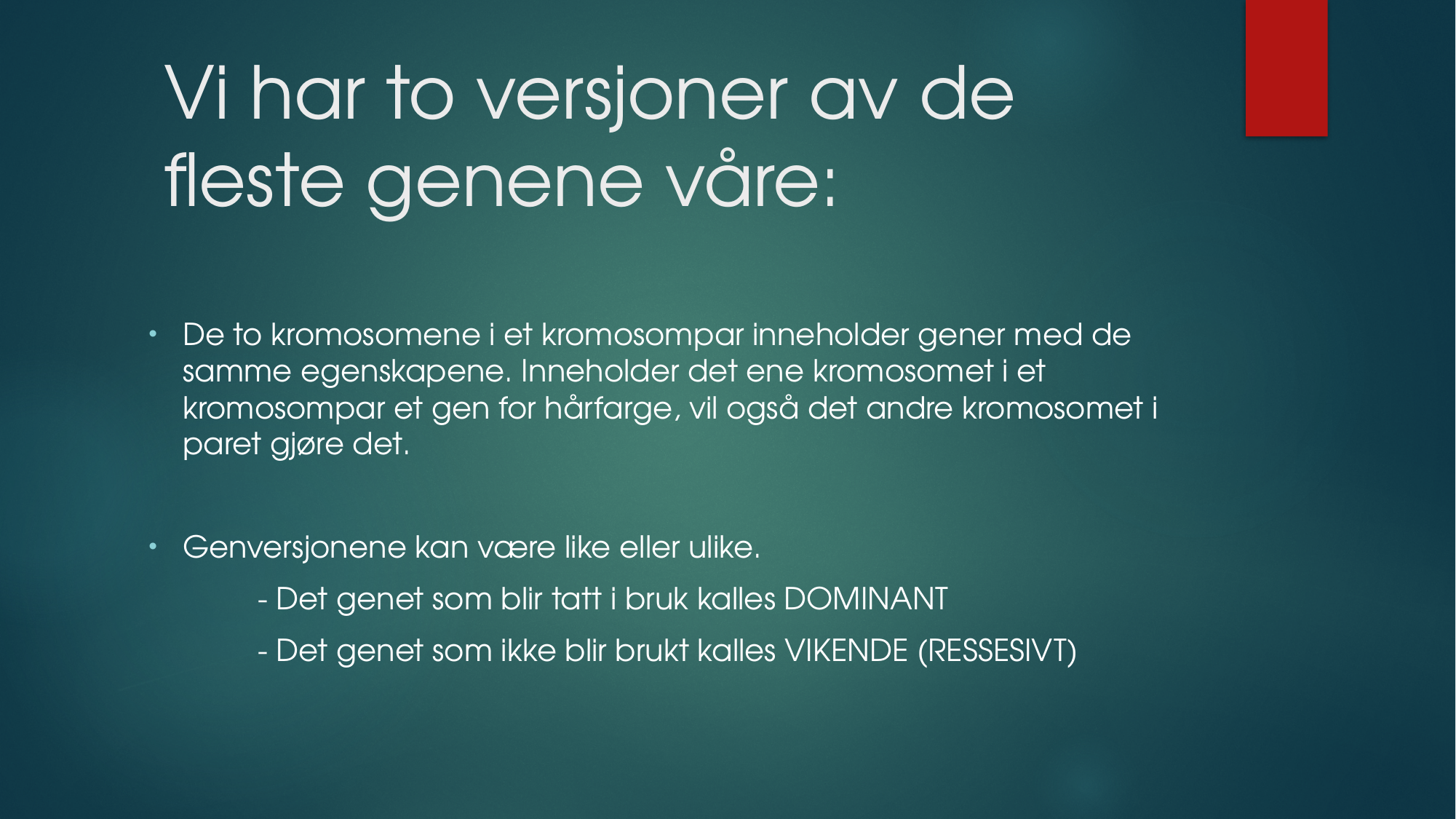

# Vi har to versjoner av de fleste genene våre:
De to kromosomene i et kromosompar inneholder gener med de samme egenskapene. Inneholder det ene kromosomet i et kromosompar et gen for hårfarge, vil også det andre kromosomet i paret gjøre det.

Genversjonene kan være like eller ulike.
	- Det genet som blir tatt i bruk kalles DOMINANT
	- Det genet som ikke blir brukt kalles VIKENDE (RESSESIVT)